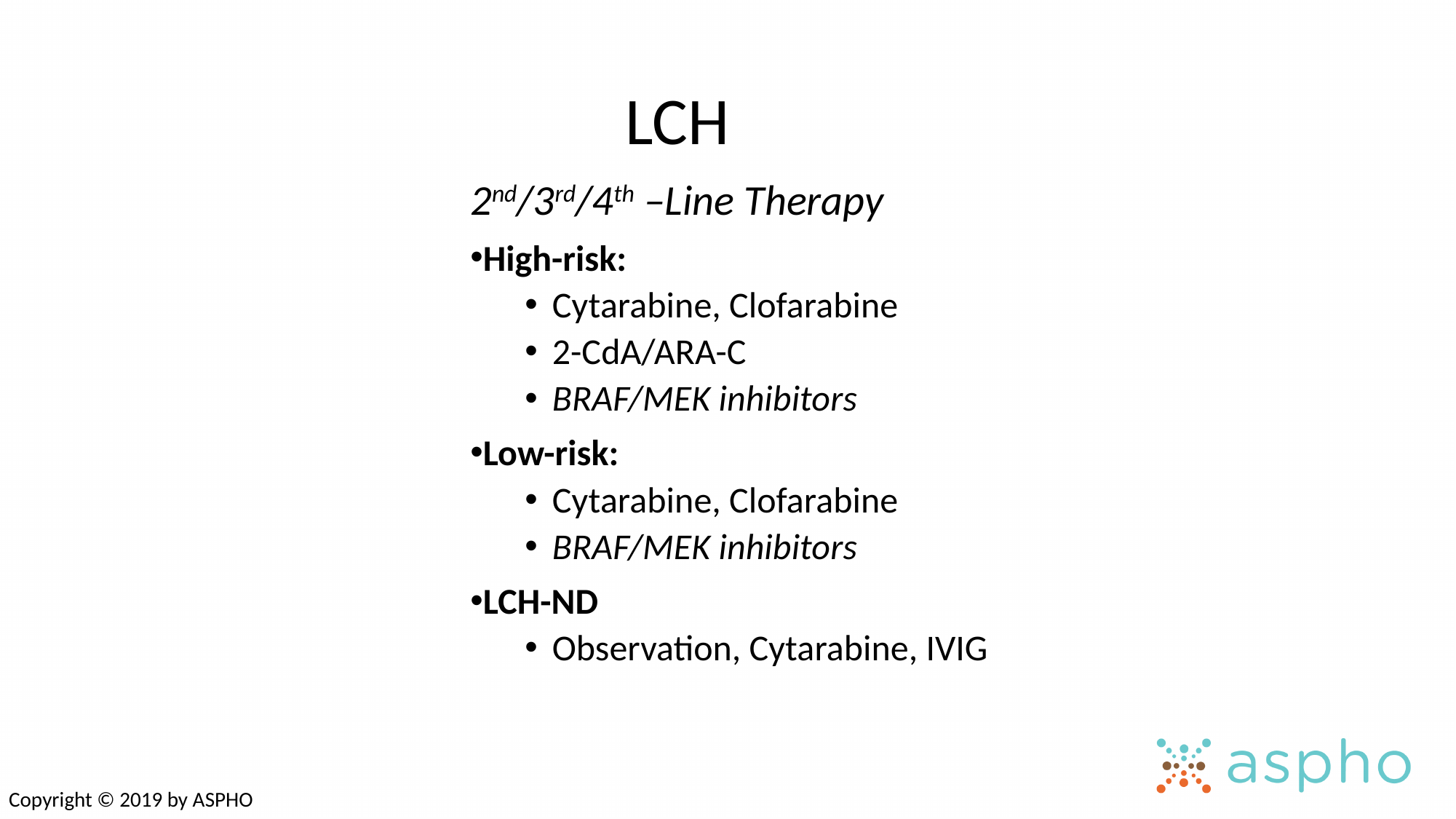

# LCH
2nd/3rd/4th –Line Therapy
High-risk:
Cytarabine, Clofarabine
2-CdA/ARA-C
BRAF/MEK inhibitors
Low-risk:
Cytarabine, Clofarabine
BRAF/MEK inhibitors
LCH-ND
Observation, Cytarabine, IVIG

Copyright © 2019 by ASPHO